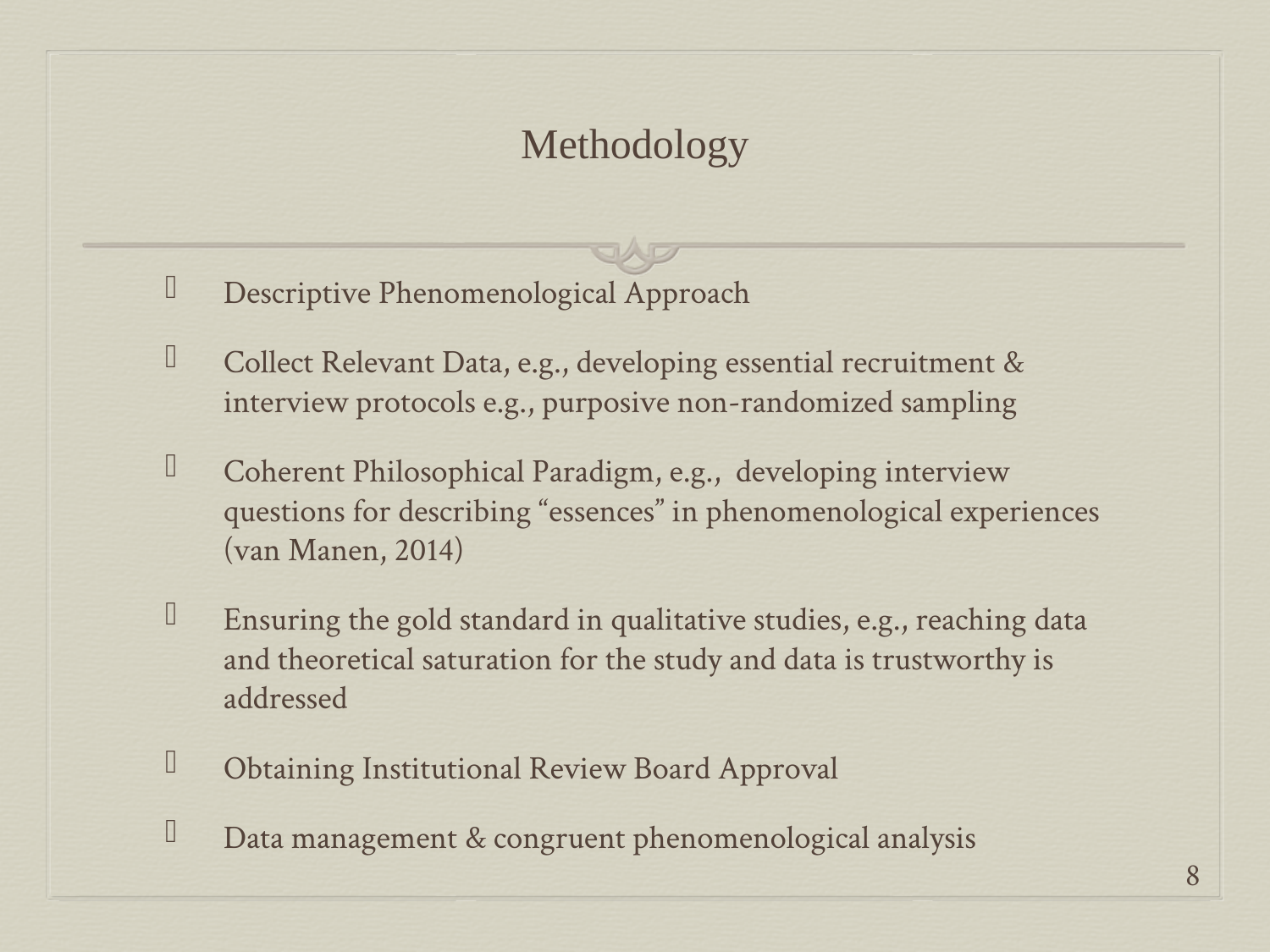

# Methodology
Descriptive Phenomenological Approach
Collect Relevant Data, e.g., developing essential recruitment & interview protocols e.g., purposive non-randomized sampling
Coherent Philosophical Paradigm, e.g.,  developing interview questions for describing “essences” in phenomenological experiences (van Manen, 2014)
Ensuring the gold standard in qualitative studies, e.g., reaching data and theoretical saturation for the study and data is trustworthy is addressed
Obtaining Institutional Review Board Approval
Data management & congruent phenomenological analysis

8